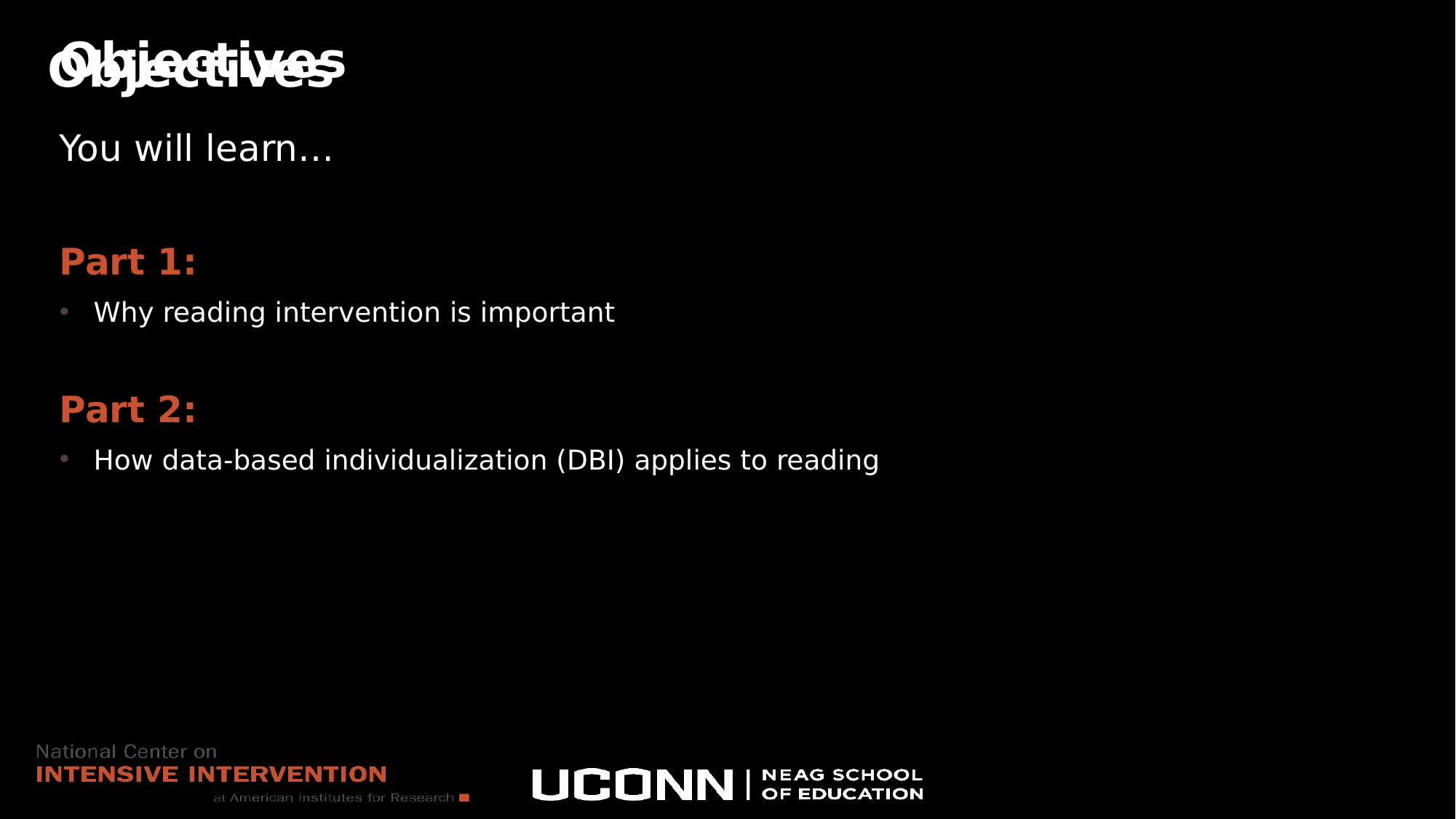

Objectives

Objectives
You will learn…

Part 1:
Why reading intervention is important

Part 2:
How data-based individualization (DBI) applies to reading